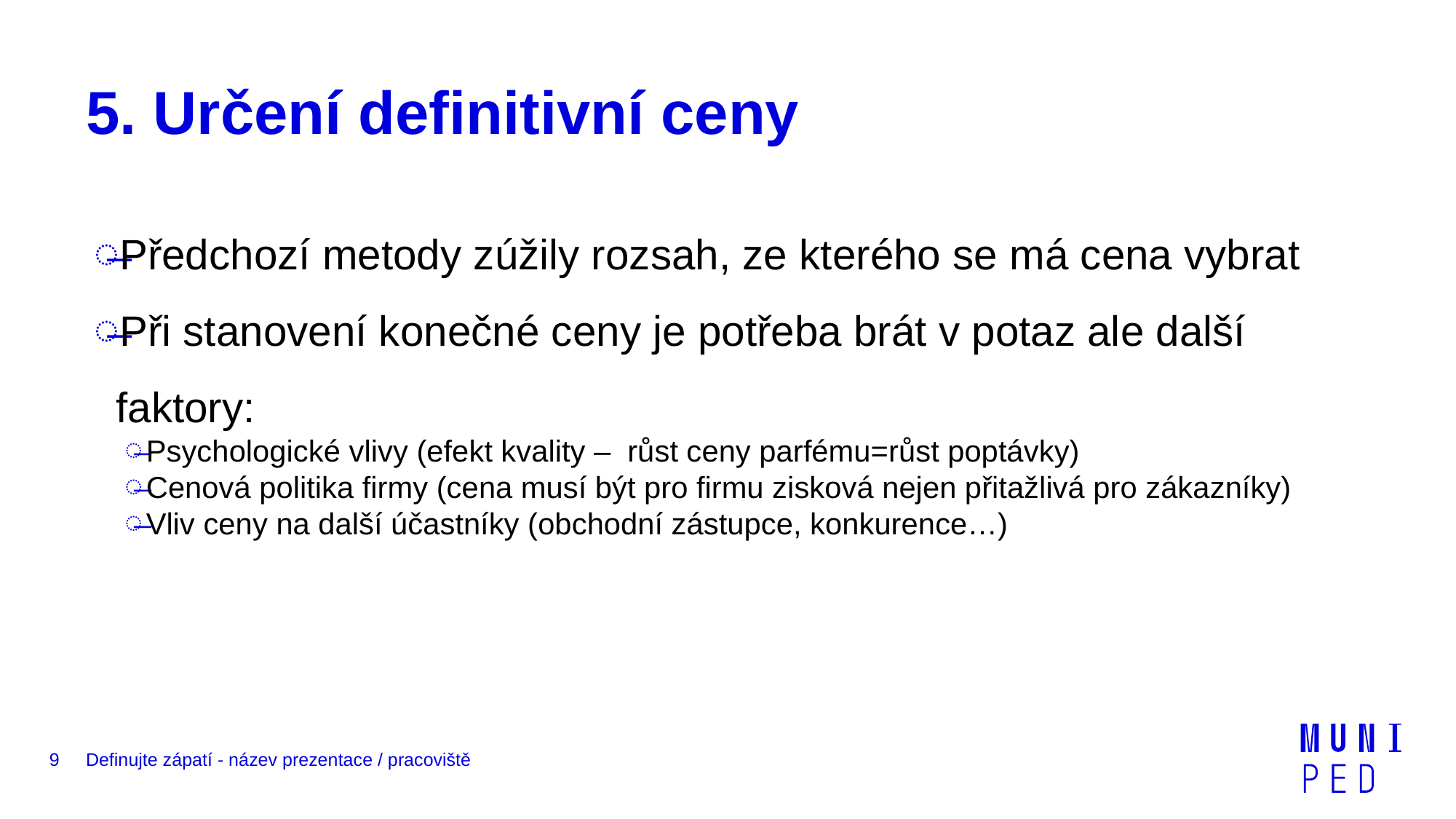

# 5. Určení definitivní ceny
Předchozí metody zúžily rozsah, ze kterého se má cena vybrat
Při stanovení konečné ceny je potřeba brát v potaz ale další faktory:
Psychologické vlivy (efekt kvality –  růst ceny parfému=růst poptávky)
Cenová politika firmy (cena musí být pro firmu zisková nejen přitažlivá pro zákazníky)
Vliv ceny na další účastníky (obchodní zástupce, konkurence…)
9
Definujte zápatí - název prezentace / pracoviště